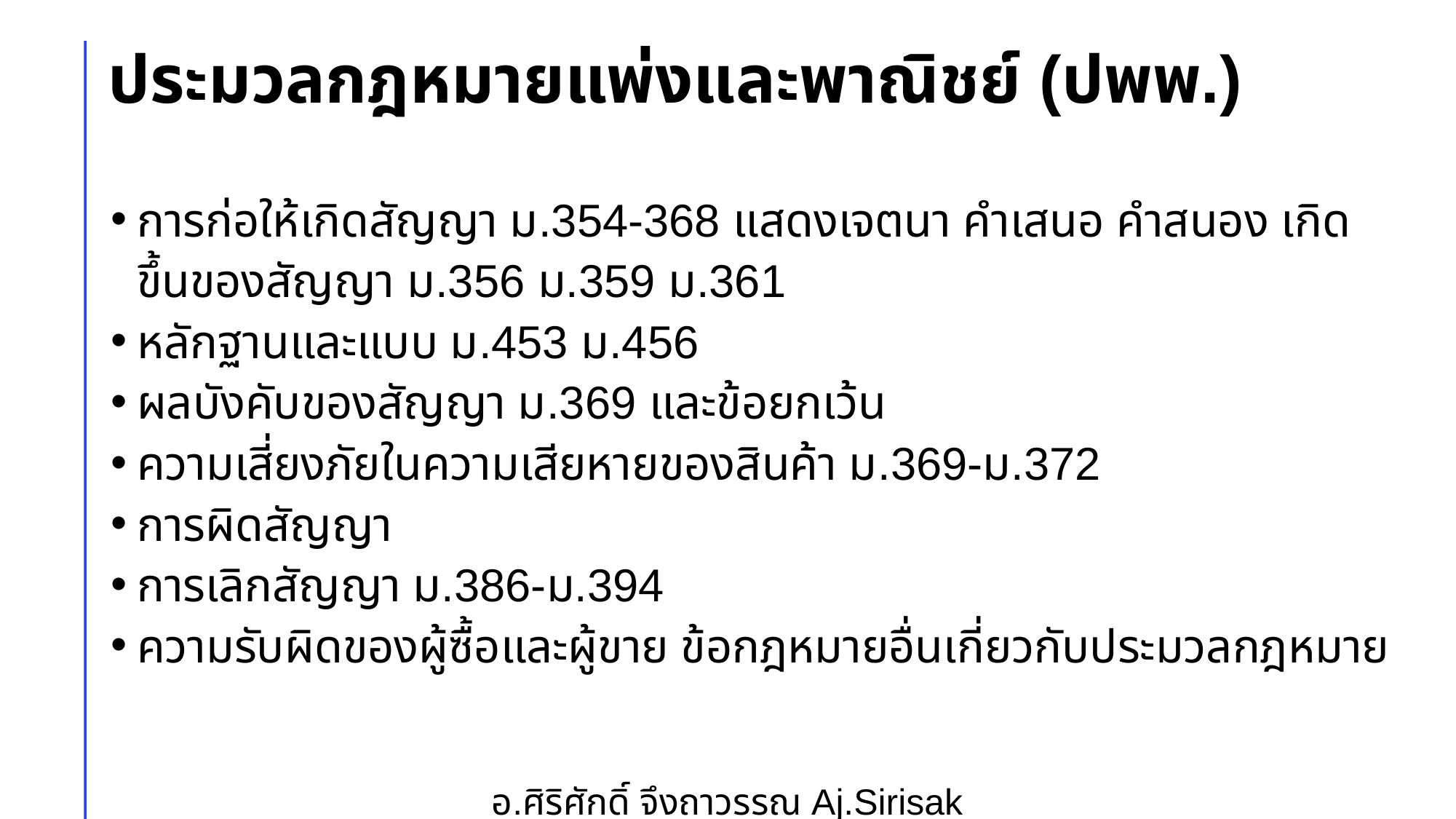

# ประมวลกฎหมายแพ่งและพาณิชย์ (ปพพ.)
การก่อให้เกิดสัญญา ม.354-368 แสดงเจตนา คำเสนอ คำสนอง เกิดขึ้นของสัญญา ม.356 ม.359 ม.361
หลักฐานและแบบ ม.453 ม.456
ผลบังคับของสัญญา ม.369 และข้อยกเว้น
ความเสี่ยงภัยในความเสียหายของสินค้า ม.369-ม.372
การผิดสัญญา
การเลิกสัญญา ม.386-ม.394
ความรับผิดของผู้ซื้อและผู้ขาย ข้อกฎหมายอื่นเกี่ยวกับประมวลกฎหมาย
อ.ศิริศักดิ์ จึงถาวรรณ Aj.Sirisak Jungthawan